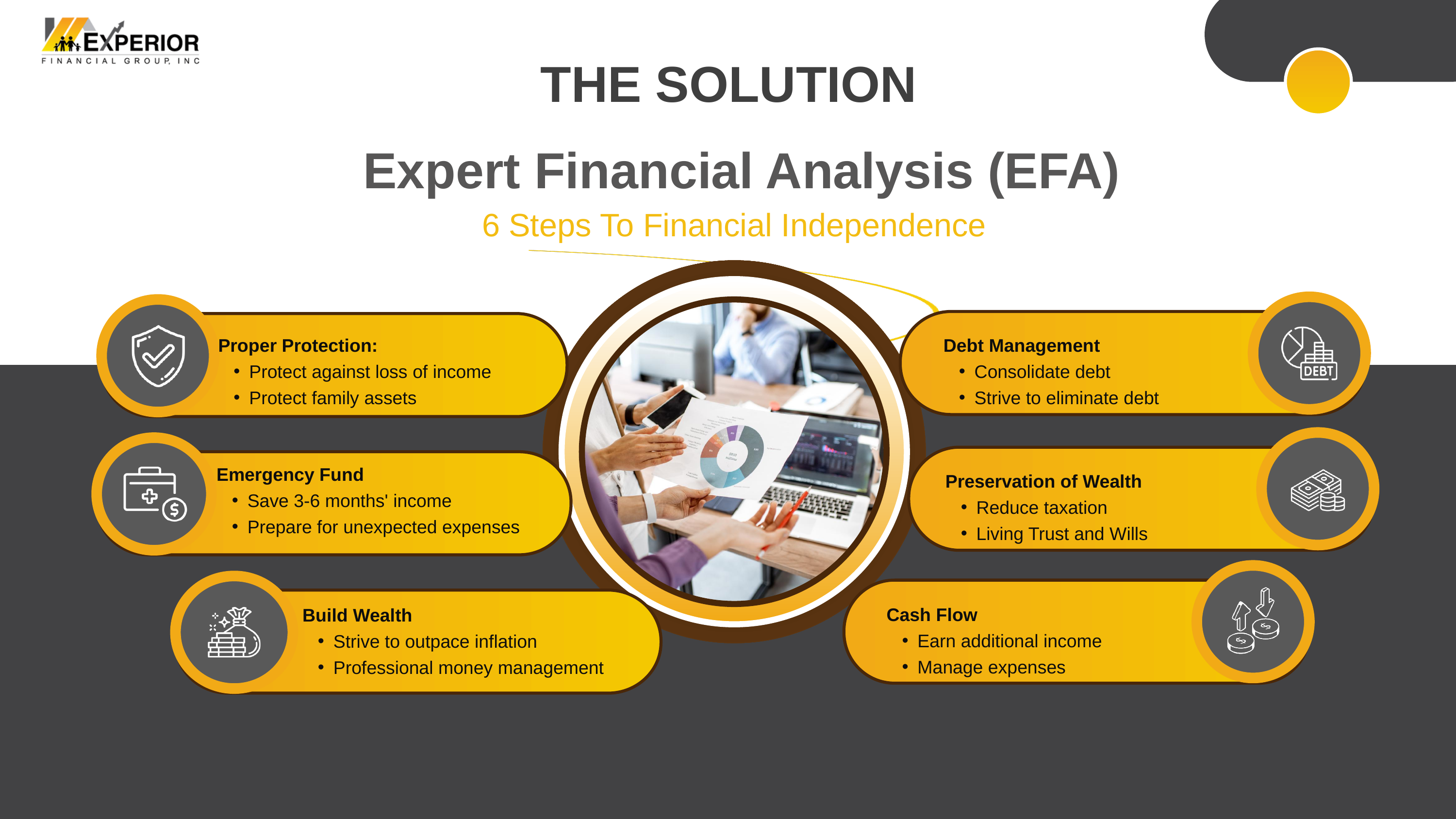

THE SOLUTION

Expert Financial Analysis (EFA)
6 Steps To Financial Independence

Debt Management
Consolidate debt
Strive to eliminate debt

Proper Protection:
Protect against loss of income
Protect family assets

Preservation of Wealth
Reduce taxation
Living Trust and Wills

Emergency Fund
Save 3-6 months' income
Prepare for unexpected expenses

Cash Flow
Earn additional income
Manage expenses

Build Wealth
Strive to outpace inflation
Professional money management